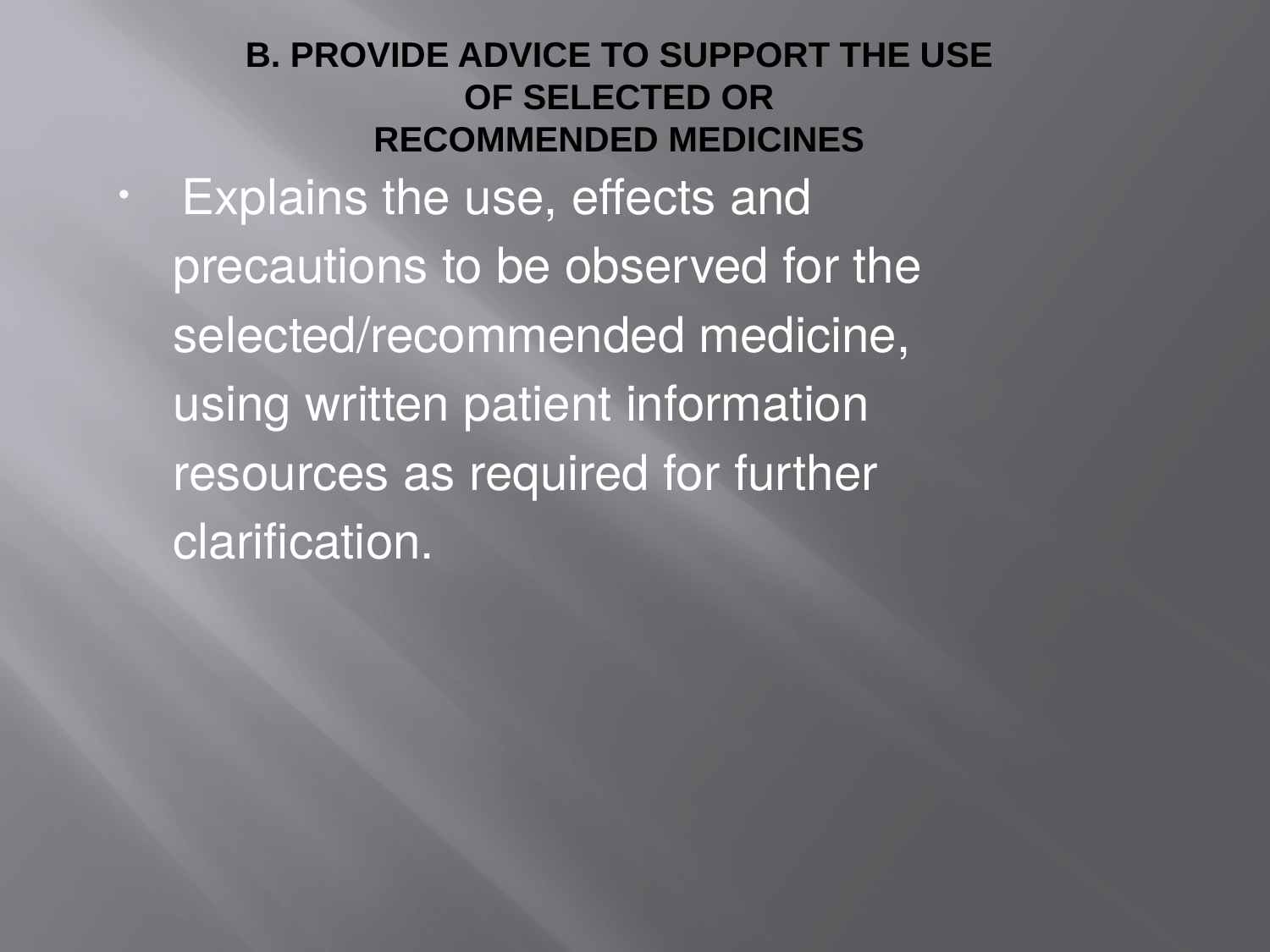

# b. Provide advice to support the use of selected or recommended medicines
Explains the use, effects and
    precautions to be observed for the
    selected/recommended medicine,
    using written patient information
    resources as required for further
    clarification.